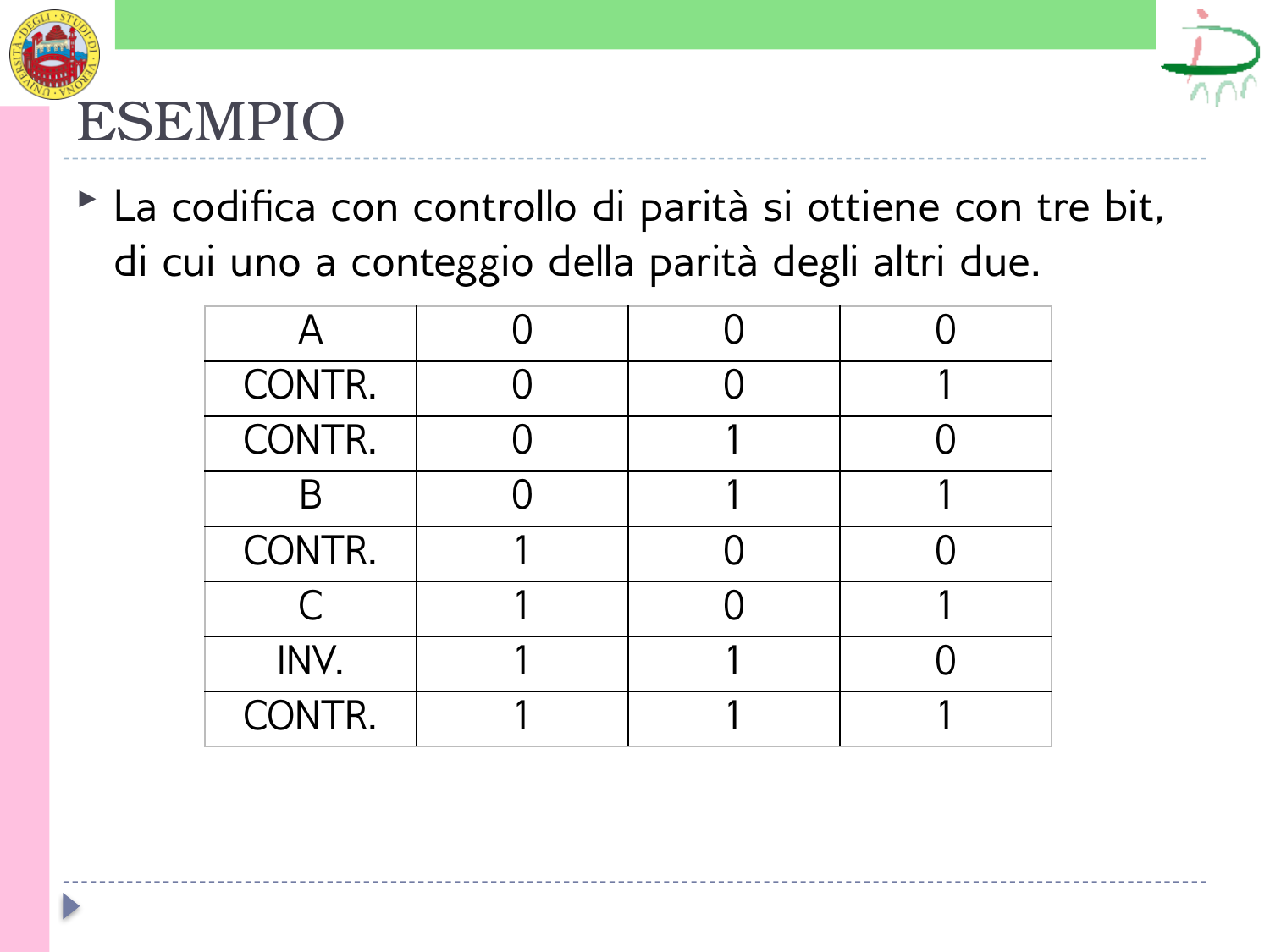

# ESEMPIO
La codifica con controllo di parità si ottiene con tre bit, di cui uno a conteggio della parità degli altri due.
| A | 0 | 0 | 0 |
| --- | --- | --- | --- |
| CONTR. | 0 | 0 | 1 |
| CONTR. | 0 | 1 | 0 |
| B | 0 | 1 | 1 |
| CONTR. | 1 | 0 | 0 |
| C | 1 | 0 | 1 |
| INV. | 1 | 1 | 0 |
| CONTR. | 1 | 1 | 1 |